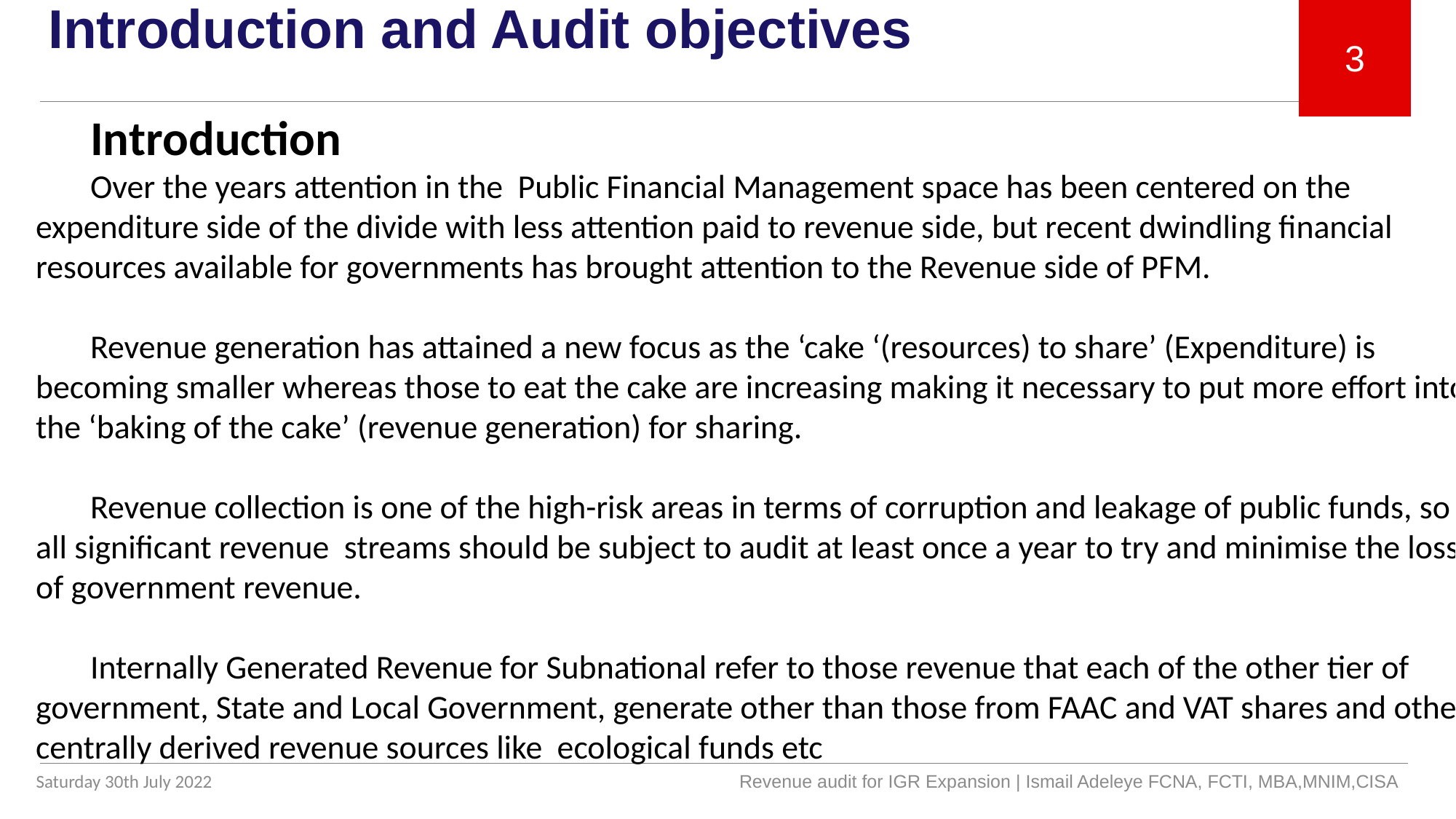

Introduction and Audit objectives

3
Introduction
Over the years attention in the  Public Financial Management space has been centered on the expenditure side of the divide with less attention paid to revenue side, but recent dwindling financial resources available for governments has brought attention to the Revenue side of PFM.

Revenue generation has attained a new focus as the ‘cake ‘(resources) to share’ (Expenditure) is becoming smaller whereas those to eat the cake are increasing making it necessary to put more effort into the ‘baking of the cake’ (revenue generation) for sharing.

Revenue collection is one of the high-risk areas in terms of corruption and leakage of public funds, so all significant revenue  streams should be subject to audit at least once a year to try and minimise the loss of government revenue.

Internally Generated Revenue for Subnational refer to those revenue that each of the other tier of government, State and Local Government, generate other than those from FAAC and VAT shares and other centrally derived revenue sources like  ecological funds etc

Saturday 30th July 2022
Revenue audit for IGR Expansion | Ismail Adeleye FCNA, FCTI, MBA,MNIM,CISA